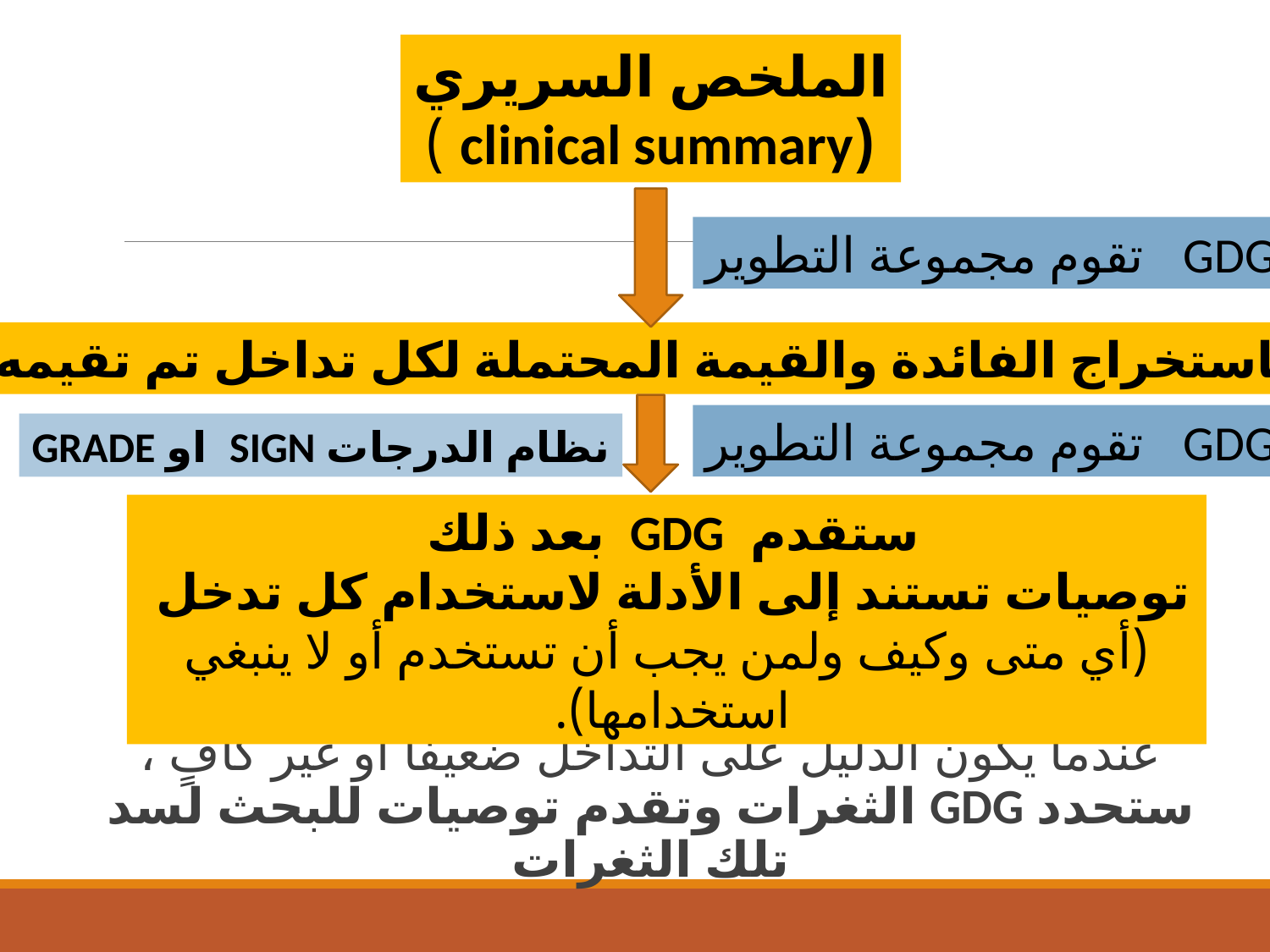

الملخص السريري
(clinical summary )

تقوم مجموعة التطوير   GDG
باستخراج الفائدة والقيمة المحتملة لكل تداخل تم تقيمه

تقوم مجموعة التطوير   GDG
نظام الدرجات SIGN  او GRADE
ستقدم  GDG  بعد ذلك
توصيات تستند إلى الأدلة لاستخدام كل تدخل
(أي متى وكيف ولمن يجب أن تستخدم أو لا ينبغي استخدامها).
عندما يكون الدليل على التداخل ضعيفًا أو غير كافٍ ، ستحدد GDG الثغرات وتقدم توصيات للبحث لسد تلك الثغرات